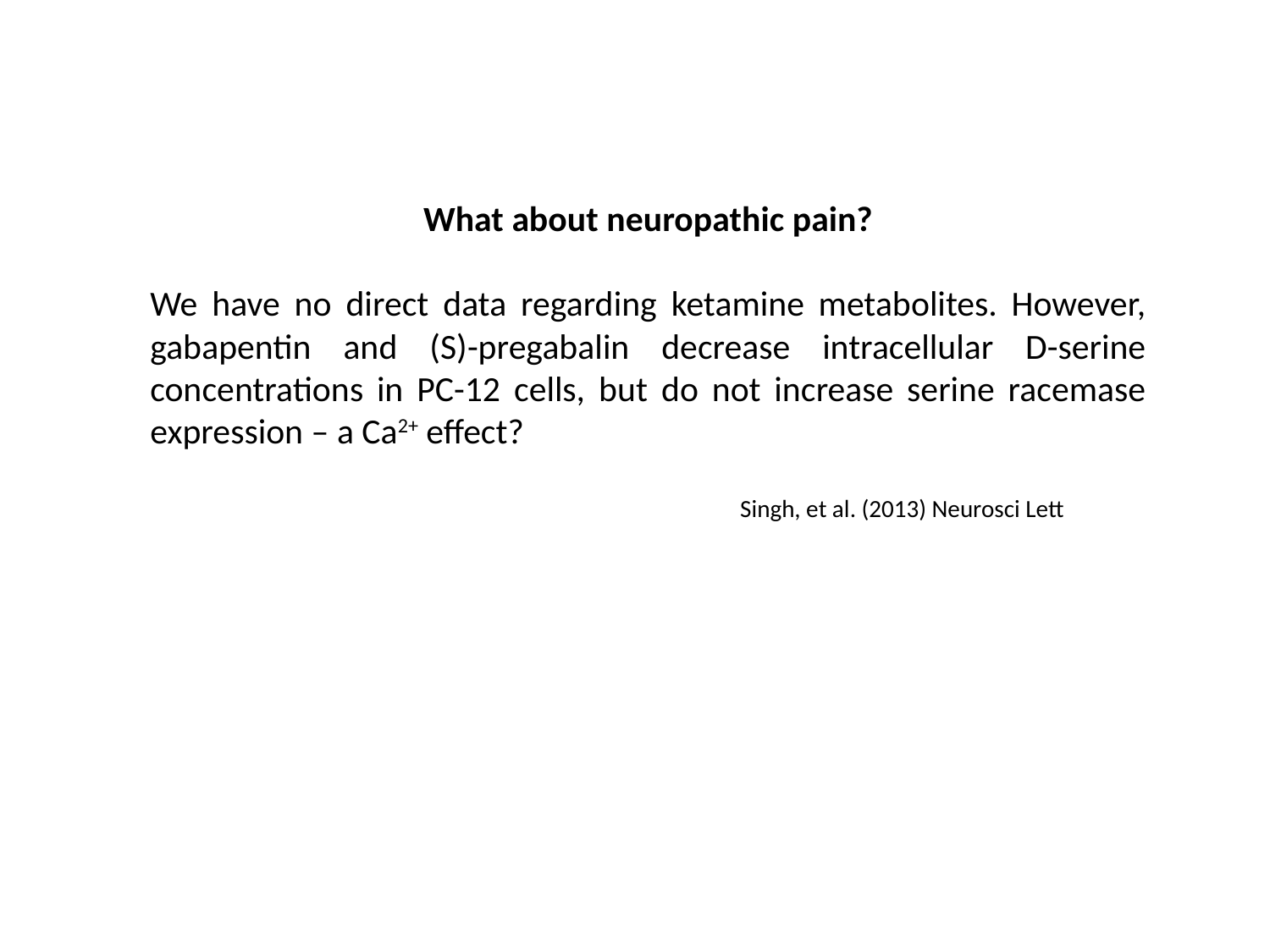

What about neuropathic pain?

We have no direct data regarding ketamine metabolites. However, gabapentin and (S)-pregabalin decrease intracellular D-serine concentrations in PC-12 cells, but do not increase serine racemase expression – a Ca2+ effect?

				Singh, et al. (2013) Neurosci Lett